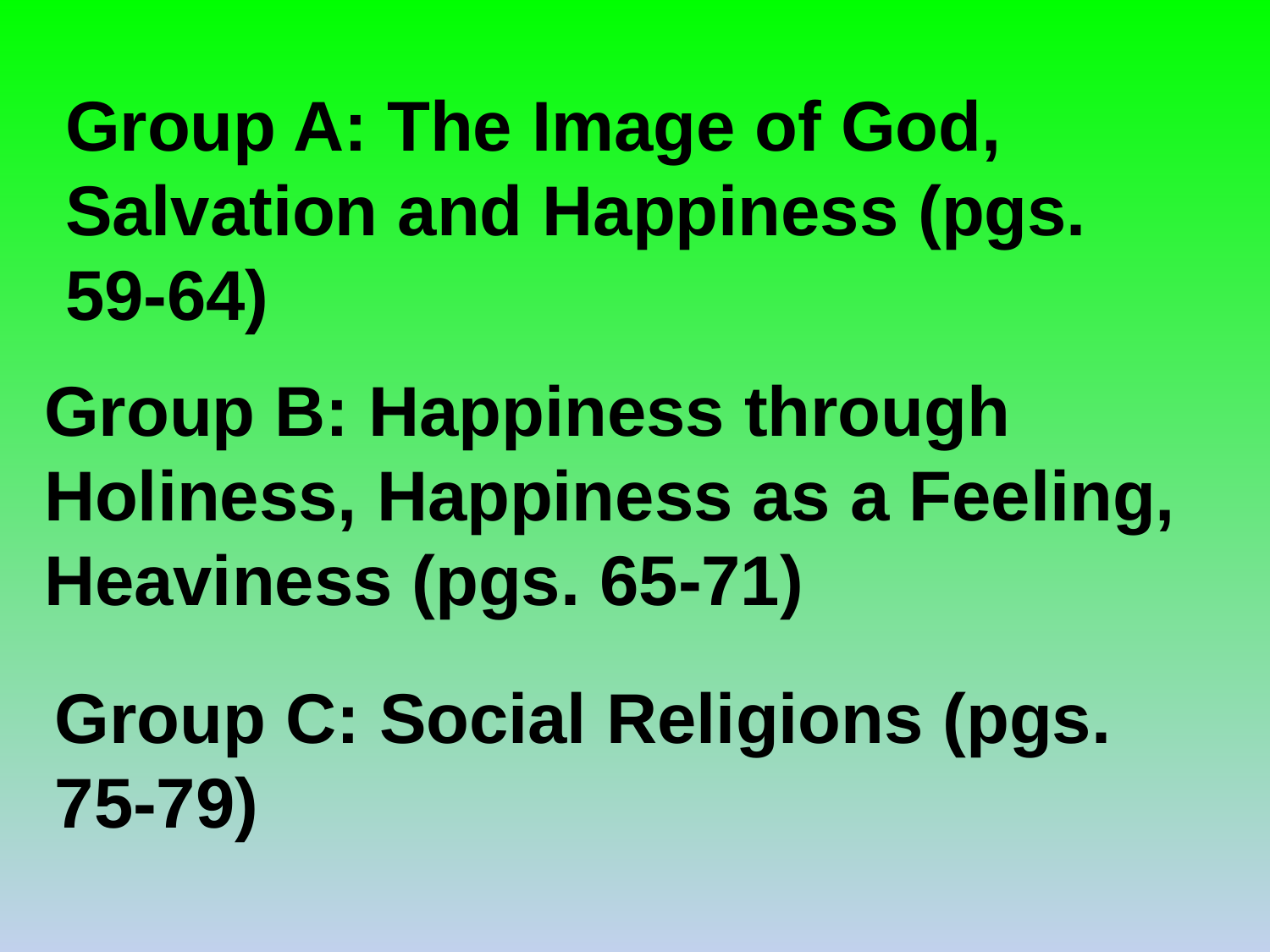

Group A: The Image of God, Salvation and Happiness (pgs. 59-64)
Group B: Happiness through Holiness, Happiness as a Feeling, Heaviness (pgs. 65-71)
Group C: Social Religions (pgs. 75-79)